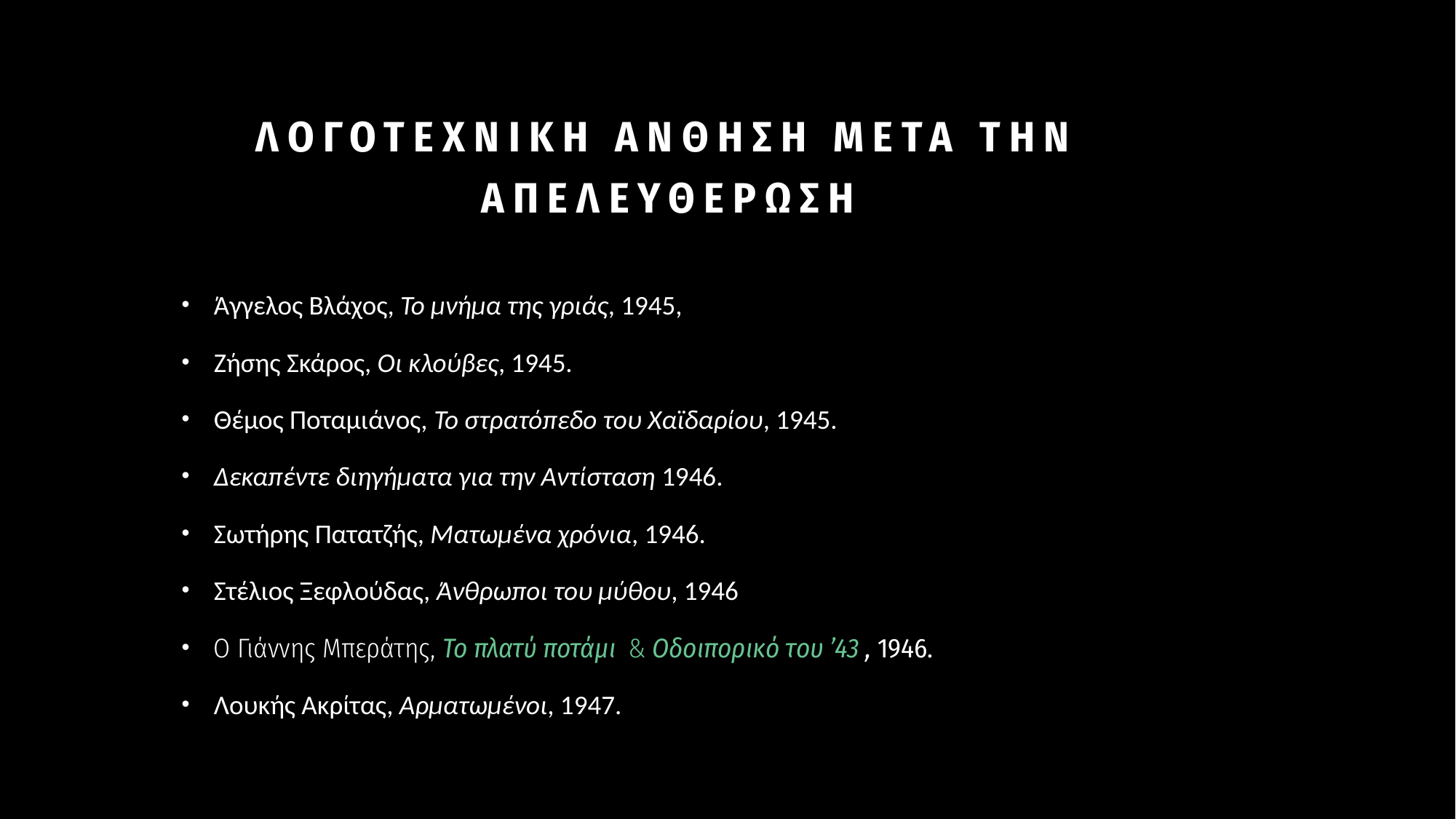

# Λογοτεχνικη ανθηση μετα την απελευθερωση
Άγγελος Βλάχος, Το μνήμα της γριάς, 1945,
Ζήσης Σκάρος, Οι κλούβες, 1945.
Θέμος Ποταμιάνος, Το στρατόπεδο του Χαϊδαρίου, 1945.
Δεκαπέντε διηγήματα για την Αντίσταση 1946.
Σωτήρης Πατατζής, Ματωμένα χρόνια, 1946.
Στέλιος Ξεφλούδας, Άνθρωποι του μύθου, 1946
Ο Γιάννης Μπεράτης, Το πλατύ ποτάμι  & Οδοιπορικό του ’43 , 1946.
Λουκής Ακρίτας, Αρματωμένοι, 1947.